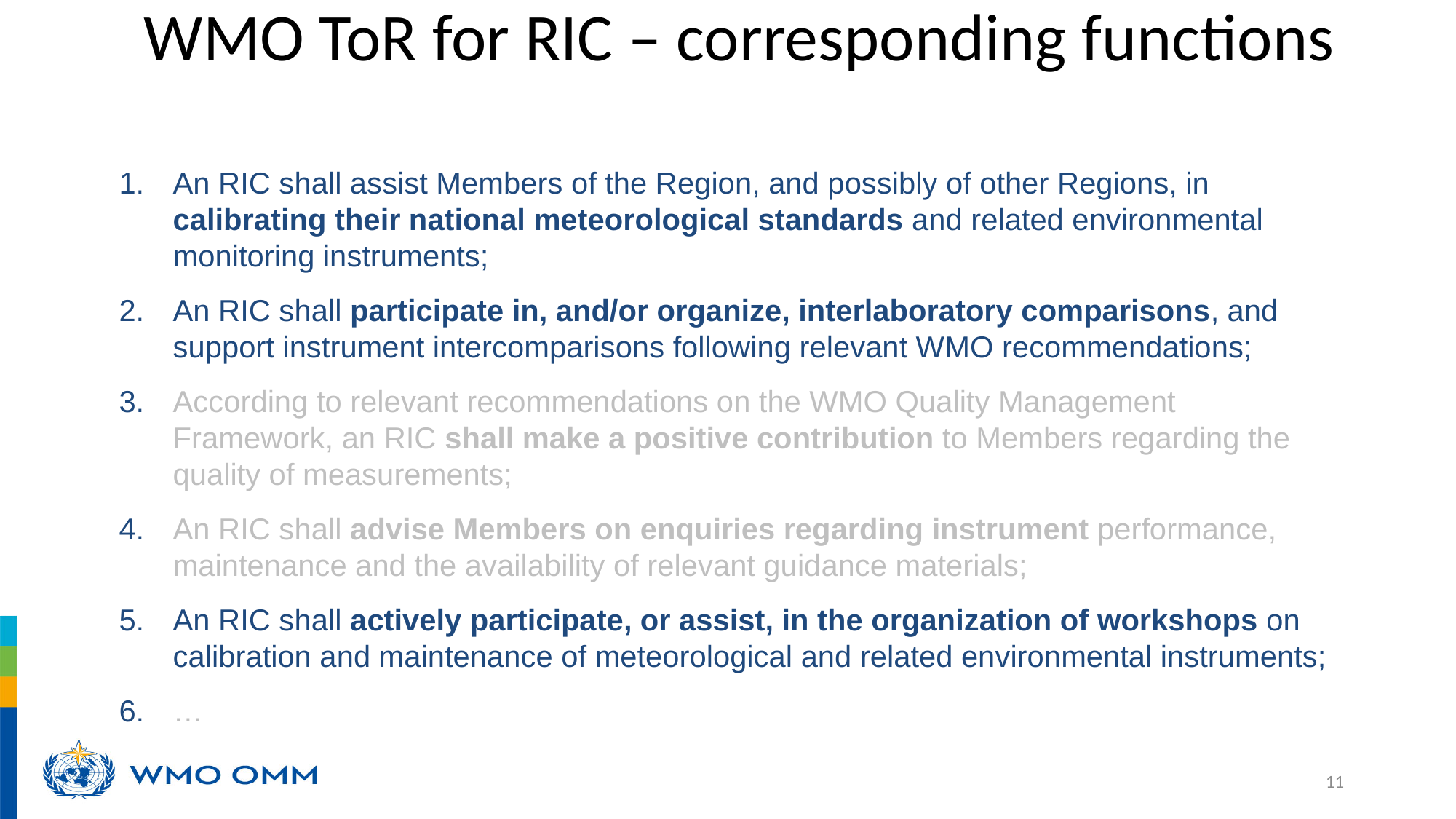

WMO ToR for RIC – corresponding functions

An RIC shall assist Members of the Region, and possibly of other Regions, in calibrating their national meteorological standards and related environmental monitoring instruments;
An RIC shall participate in, and/or organize, interlaboratory comparisons, and support instrument intercomparisons following relevant WMO recommendations;
According to relevant recommendations on the WMO Quality Management Framework, an RIC shall make a positive contribution to Members regarding the quality of measurements;
An RIC shall advise Members on enquiries regarding instrument performance, maintenance and the availability of relevant guidance materials;
An RIC shall actively participate, or assist, in the organization of workshops on calibration and maintenance of meteorological and related environmental instruments;
…
11